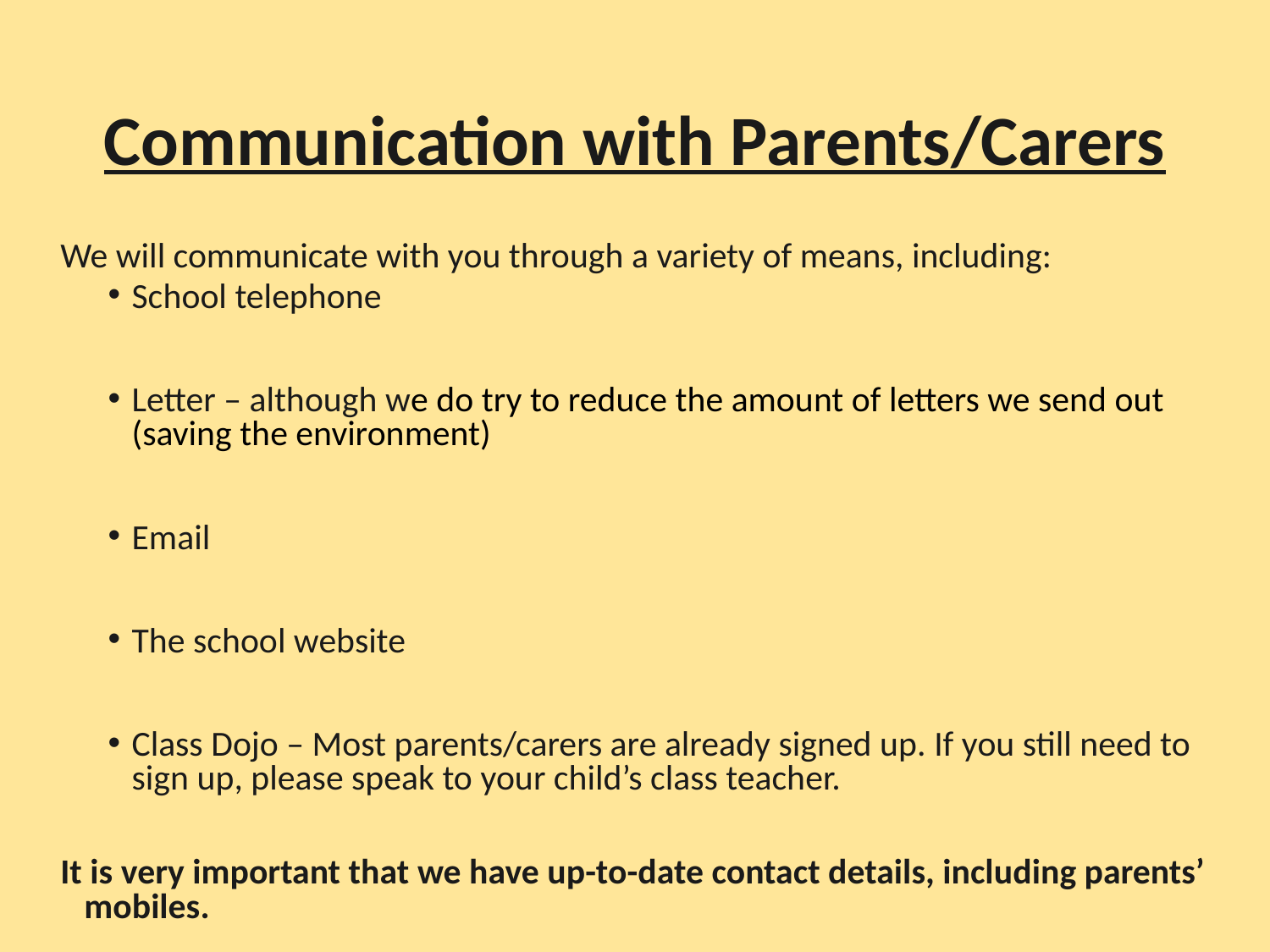

# Communication with Parents/Carers
We will communicate with you through a variety of means, including:
School telephone

Letter – although we do try to reduce the amount of letters we send out (saving the environment)

Email

The school website

Class Dojo – Most parents/carers are already signed up. If you still need to sign up, please speak to your child’s class teacher.

It is very important that we have up-to-date contact details, including parents’ mobiles.